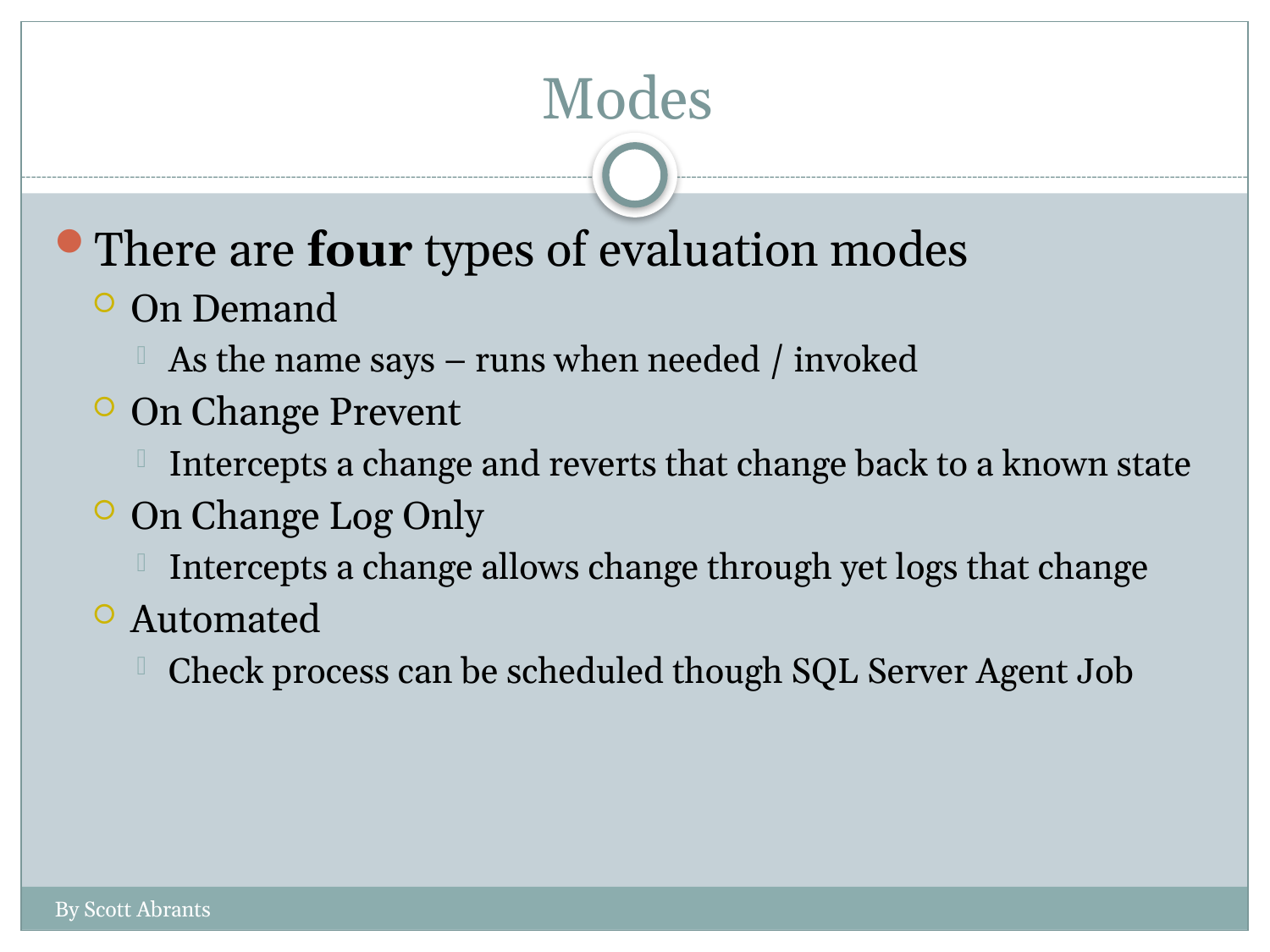

# Modes
There are four types of evaluation modes
On Demand
As the name says – runs when needed / invoked
On Change Prevent
Intercepts a change and reverts that change back to a known state
On Change Log Only
Intercepts a change allows change through yet logs that change
Automated
Check process can be scheduled though SQL Server Agent Job
By Scott Abrants